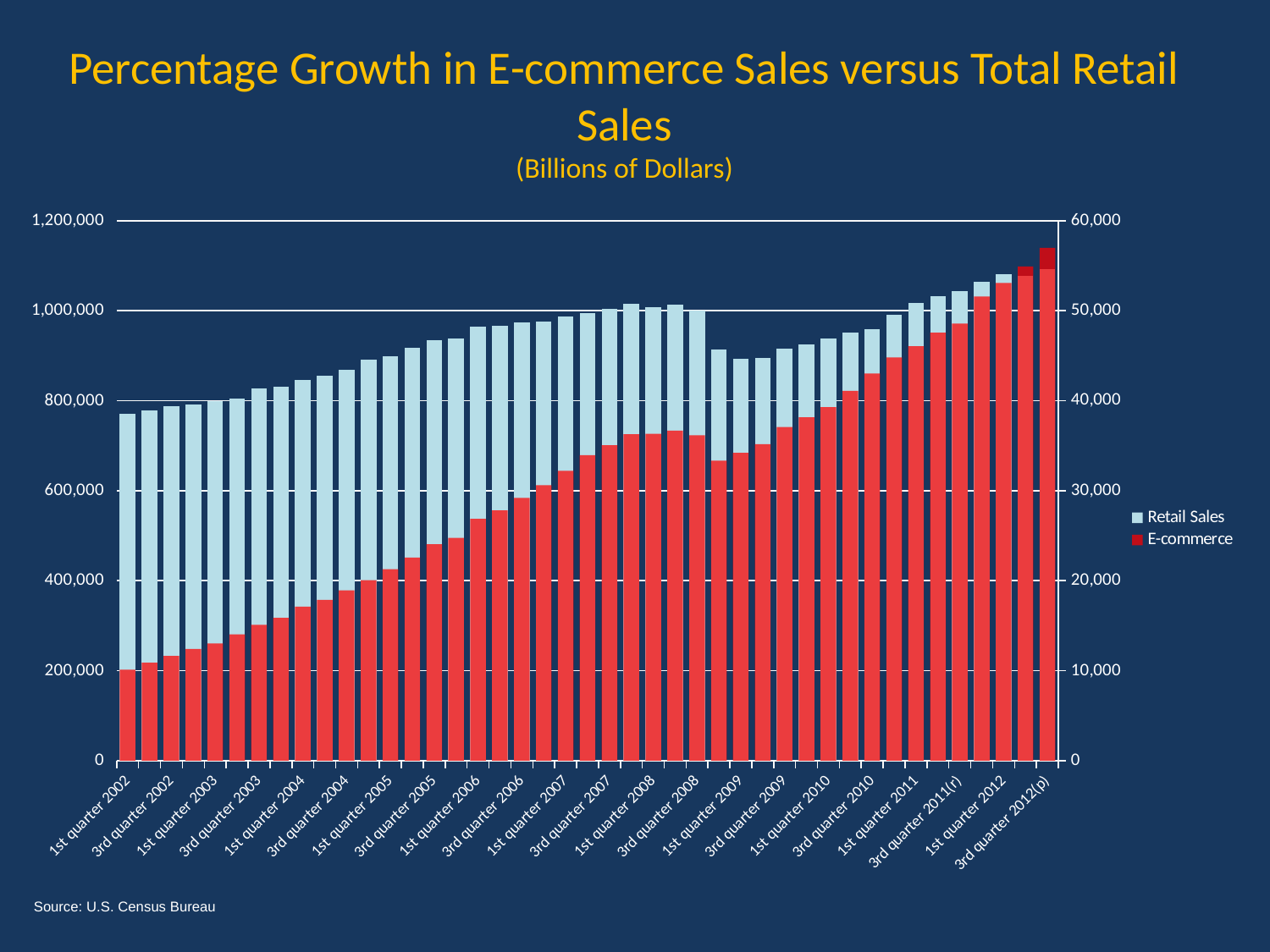

# Percentage Growth in E-commerce Sales versus Total Retail Sales (Billions of Dollars)

### Chart

| Category | Retail Sales | E-commerce |
|---|---|---|
| 3rd quarter 2012(p) | 1092210.0 | 56988.0 |
| 2nd quarter 2012(r) | 1076950.0 | 54936.0 |
| 1st quarter 2012 | 1081347.0 | 53091.0 |
| 4th quarter 2011 | 1065316.0 | 51575.0 |
| 3rd quarter 2011(r) | 1044153.0 | 48585.0 |
| 2nd quarter 2011 | 1032271.0 | 47575.0 |
| 1st quarter 2011 | 1016544.0 | 46065.0 |
| 4th quarter 2010 | 990726.0 | 44819.0 |
| 3rd quarter 2010 | 958694.0 | 43043.0 |
| 2nd quarter 2010 | 952070.0 | 41112.0 |
| 1st quarter 2010 | 938772.0 | 39295.0 |
| 4th quarter 2009 | 924422.0 | 38163.0 |
| 3rd quarter 2009 | 916317.0 | 37075.0 |
| 2nd quarter 2009 | 894646.0 | 35174.0 |
| 1st quarter 2009 | 893218.0 | 34206.0 |
| 4th quarter 2008 | 914671.0 | 33345.0 |
| 3rd quarter 2008 | 1001058.0 | 36164.0 |
| 2nd quarter 2008 | 1014183.0 | 36668.0 |
| 1st quarter 2008 | 1008585.0 | 36321.0 |
| 4th quarter 2007 | 1016382.0 | 36275.0 |
| 3rd quarter 2007 | 1003356.0 | 35046.0 |
| 2nd quarter 2007 | 994919.0 | 33943.0 |
| 1st quarter 2007 | 986642.0 | 32222.0 |
| 4th quarter 2006 | 975402.0 | 30615.0 |
| 3rd quarter 2006 | 973393.0 | 29205.0 |
| 2nd quarter 2006 | 966992.0 | 27818.0 |
| 1st quarter 2006 | 964469.0 | 26885.0 |
| 4th quarter 2005 | 938329.0 | 24746.0 |
| 3rd quarter 2005 | 933986.0 | 24039.0 |
| 2nd quarter 2005 | 916869.0 | 22564.0 |
| 1st quarter 2005 | 898438.0 | 21278.0 |
| 4th quarter 2004 | 891125.0 | 20040.0 |
| 3rd quarter 2004 | 868612.0 | 18929.0 |
| 2nd quarter 2004 | 855491.0 | 17878.0 |
| 1st quarter 2004 | 846177.0 | 17110.0 |
| 4th quarter 2003 | 830759.0 | 15876.0 |
| 3rd quarter 2003 | 827778.0 | 15085.0 |
| 2nd quarter 2003 | 805050.0 | 14032.0 |
| 1st quarter 2003 | 798355.0 | 13018.0 |
| 4th quarter 2002 | 791375.0 | 12419.0 |
| 3rd quarter 2002 | 788441.0 | 11639.0 |
| 2nd quarter 2002 | 778751.0 | 10876.0 |
| 1st quarter 2002 | 771114.0 | 10107.0 |
Source: U.S. Census Bureau